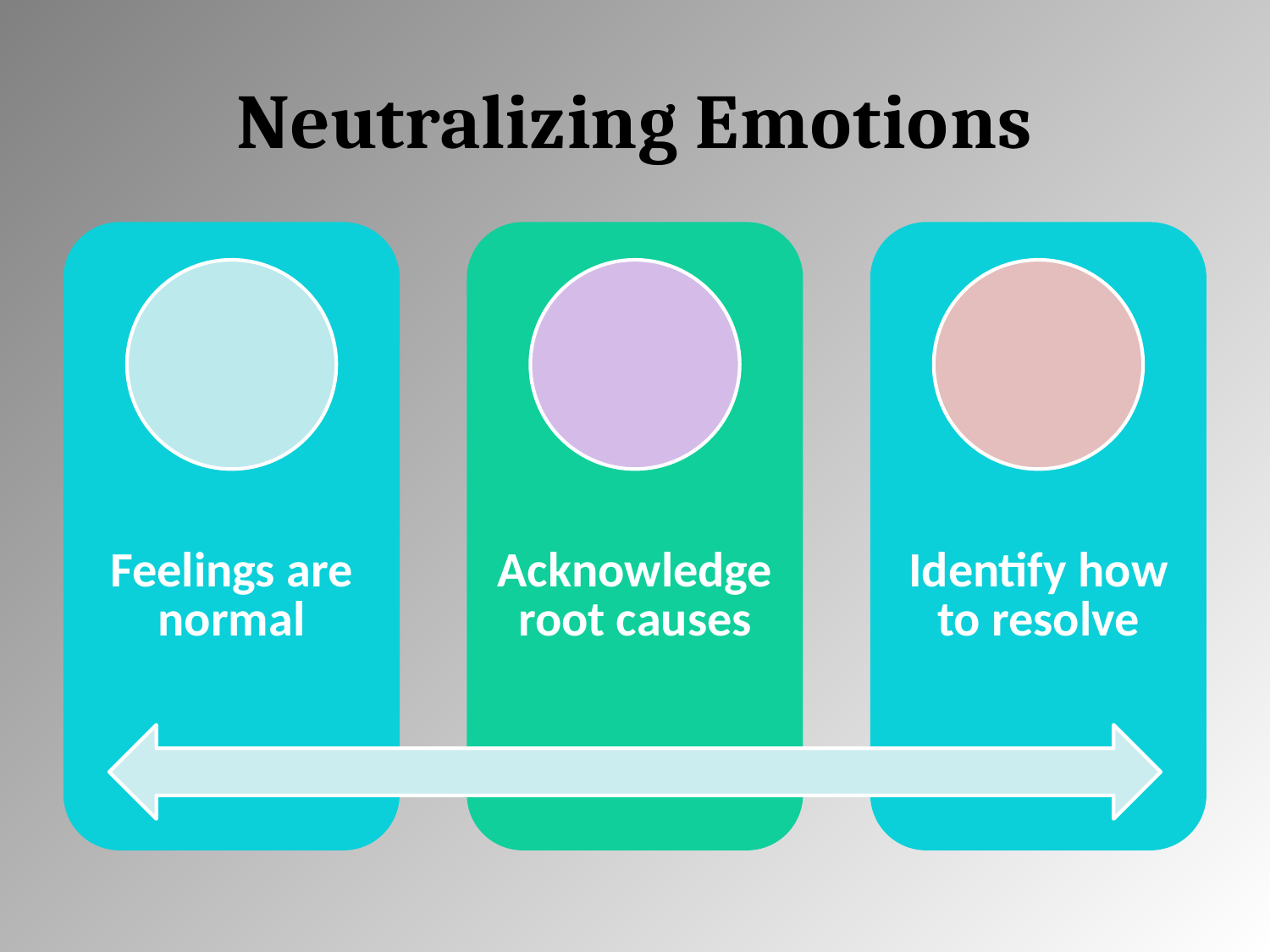

# Neutralizing Emotions
Feelings are normal
Acknowledge root causes
Identify how to resolve